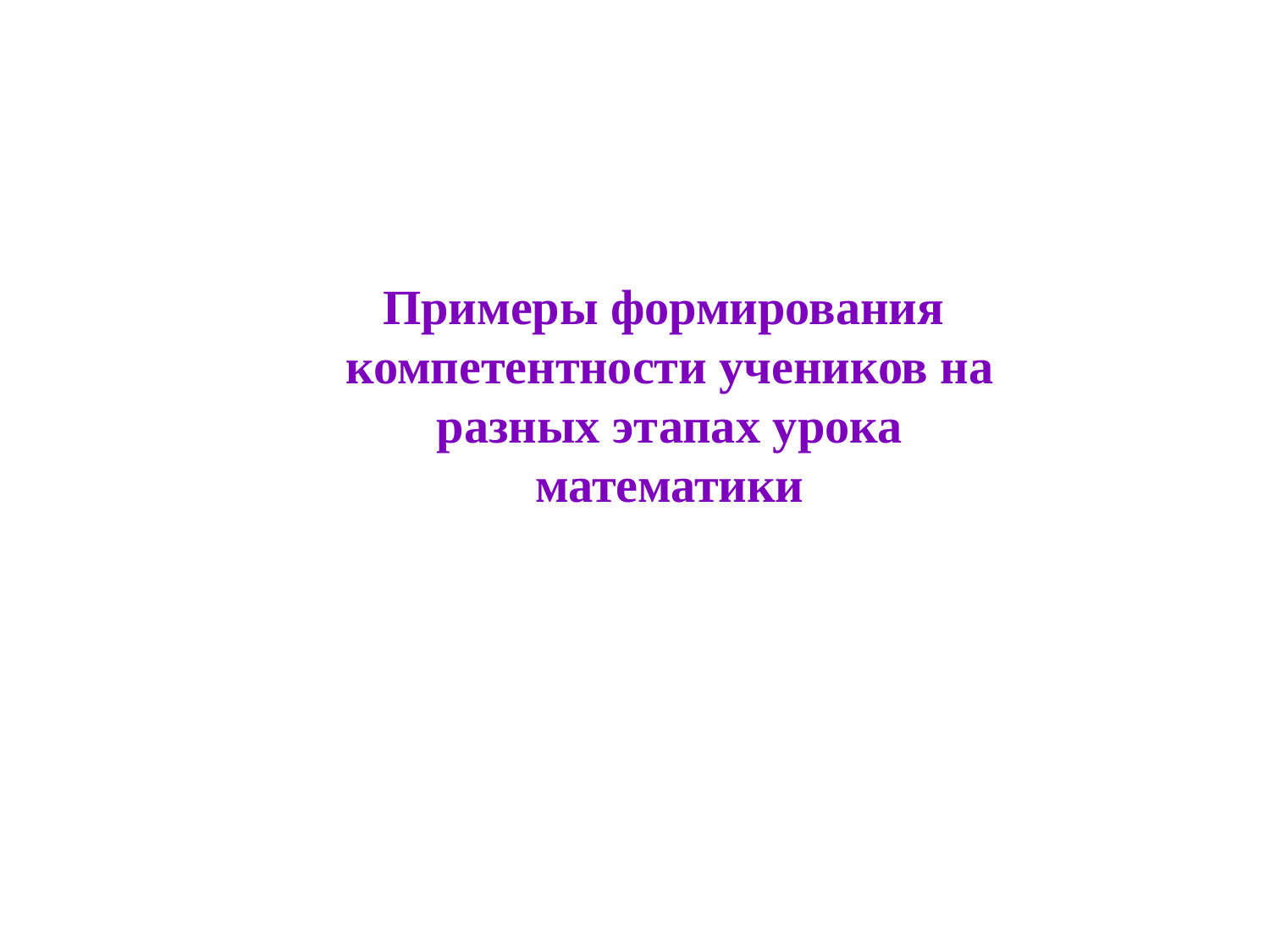

Примеры формирования
компетентности учеников на разных этапах урока математики